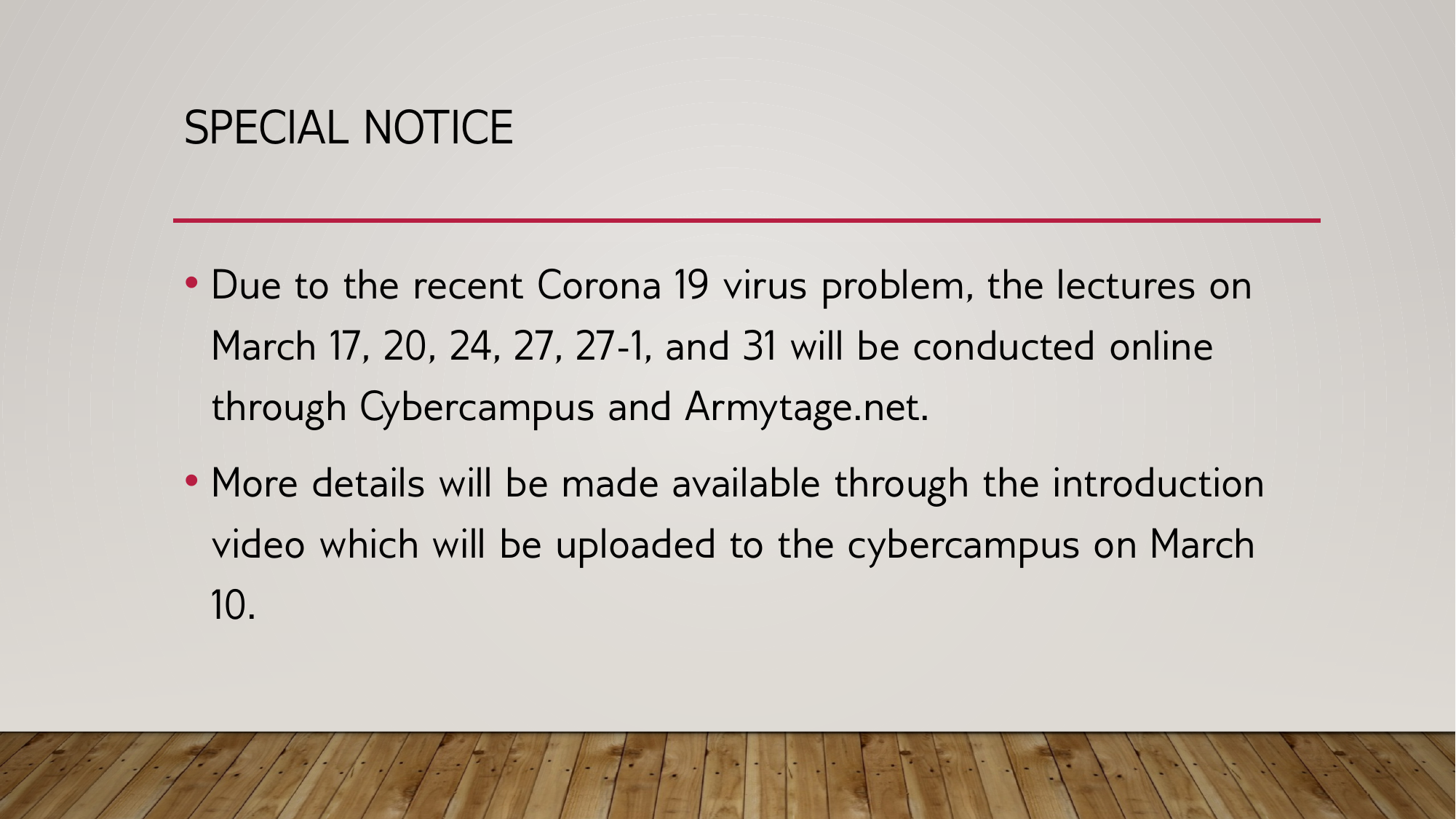

# Special Notice
Due to the recent Corona 19 virus problem, the lectures on March 17, 20, 24, 27, 27-1, and 31 will be conducted online through Cybercampus and Armytage.net.
More details will be made available through the introduction video which will be uploaded to the cybercampus on March 10.